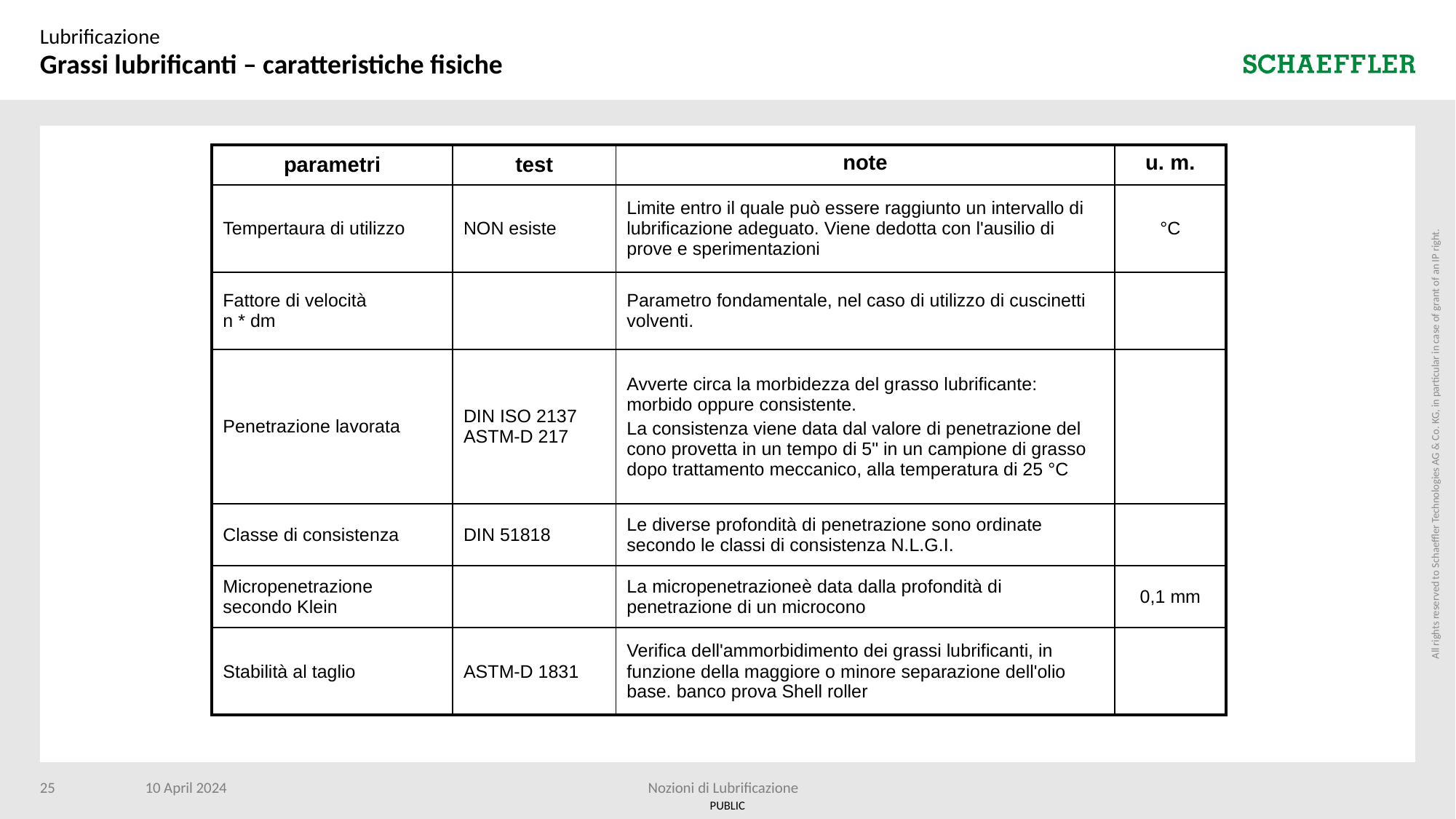

Lubrificazione
# Grassi lubrificanti – caratteristiche fisiche
| parametri | test | note | u. m. |
| --- | --- | --- | --- |
| Tempertaura di utilizzo | NON esiste | Limite entro il quale può essere raggiunto un intervallo di lubrificazione adeguato. Viene dedotta con l'ausilio di prove e sperimentazioni | °C |
| Fattore di velocità n \* dm |  | Parametro fondamentale, nel caso di utilizzo di cuscinetti volventi. |  |
| Penetrazione lavorata | DIN ISO 2137 ASTM-D 217 | Avverte circa la morbidezza del grasso lubrificante: morbido oppure consistente. La consistenza viene data dal valore di penetrazione del cono provetta in un tempo di 5" in un campione di grasso dopo trattamento meccanico, alla temperatura di 25 °C |  |
| Classe di consistenza | DIN 51818 | Le diverse profondità di penetrazione sono ordinate secondo le classi di consistenza N.L.G.I. |  |
| Micropenetrazione secondo Klein |  | La micropenetrazioneè data dalla profondità di penetrazione di un microcono | 0,1 mm |
| Stabilità al taglio | ASTM-D 1831 | Verifica dell'ammorbidimento dei grassi lubrificanti, in funzione della maggiore o minore separazione dell'olio base. banco prova Shell roller |  |
25
10 April 2024
Nozioni di Lubrificazione